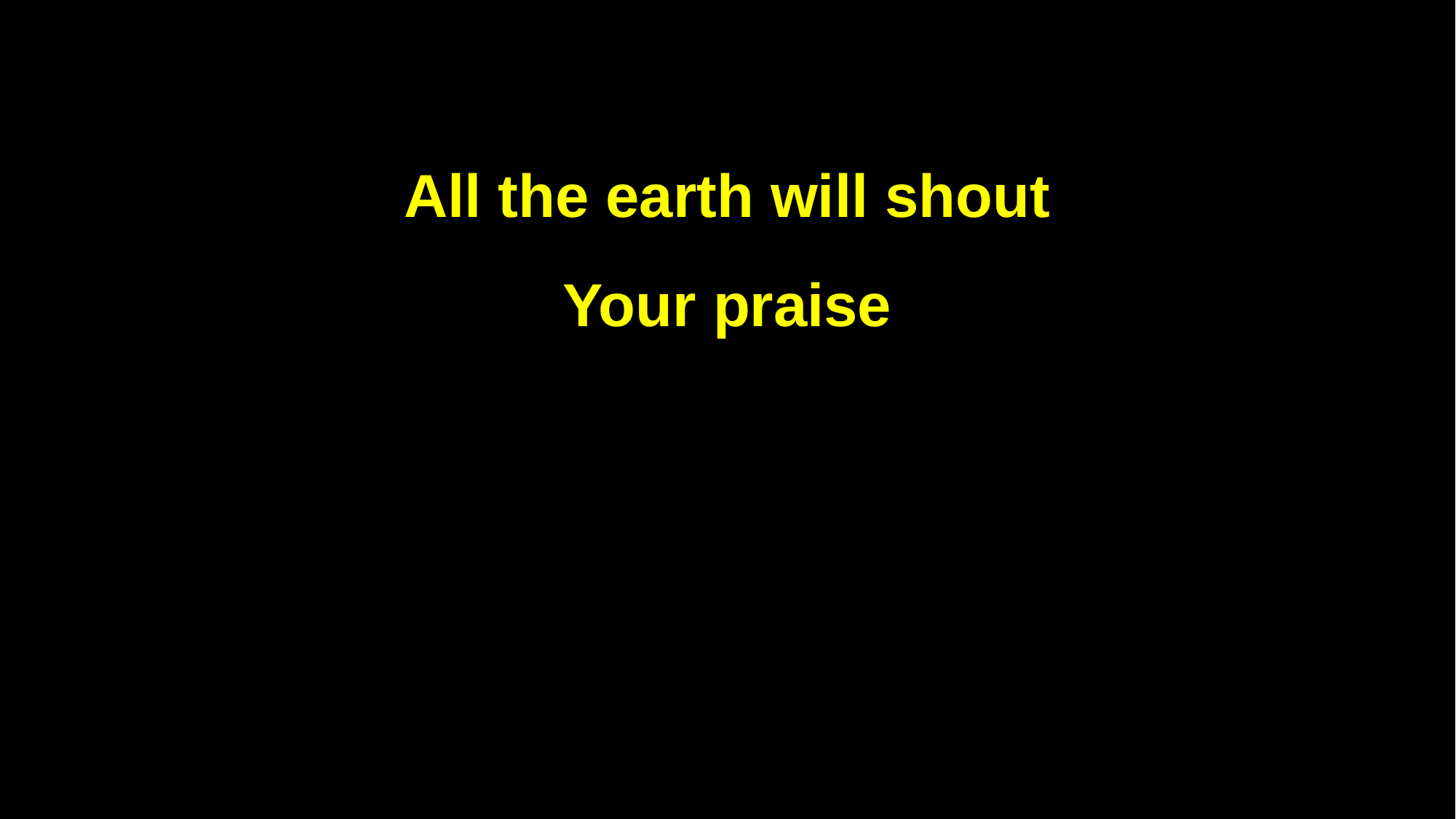

All the earth will shout
Your praise